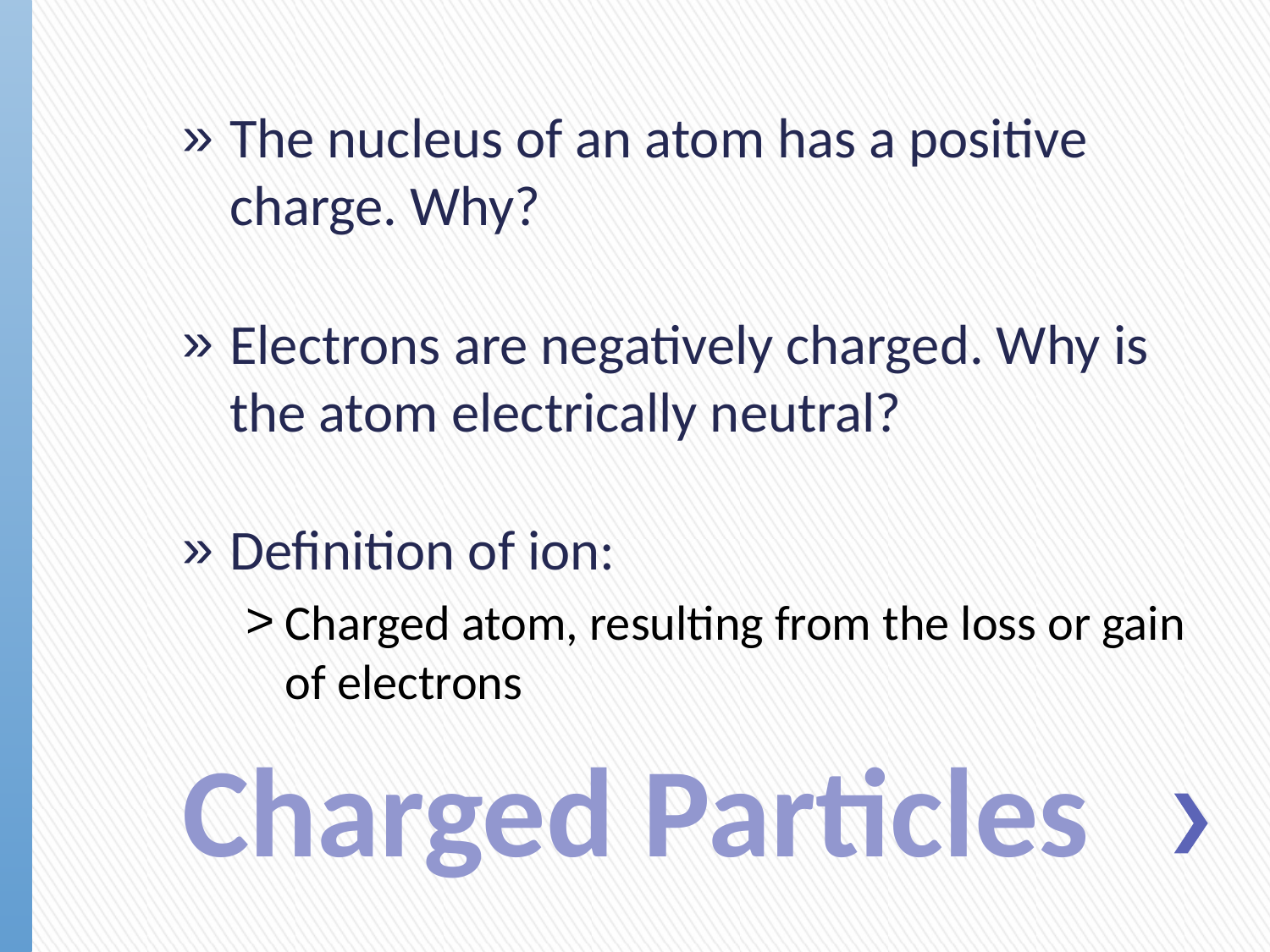

The nucleus of an atom has a positive charge. Why?

Electrons are negatively charged. Why is the atom electrically neutral?

Definition of ion:
Charged atom, resulting from the loss or gain of electrons
# Charged Particles